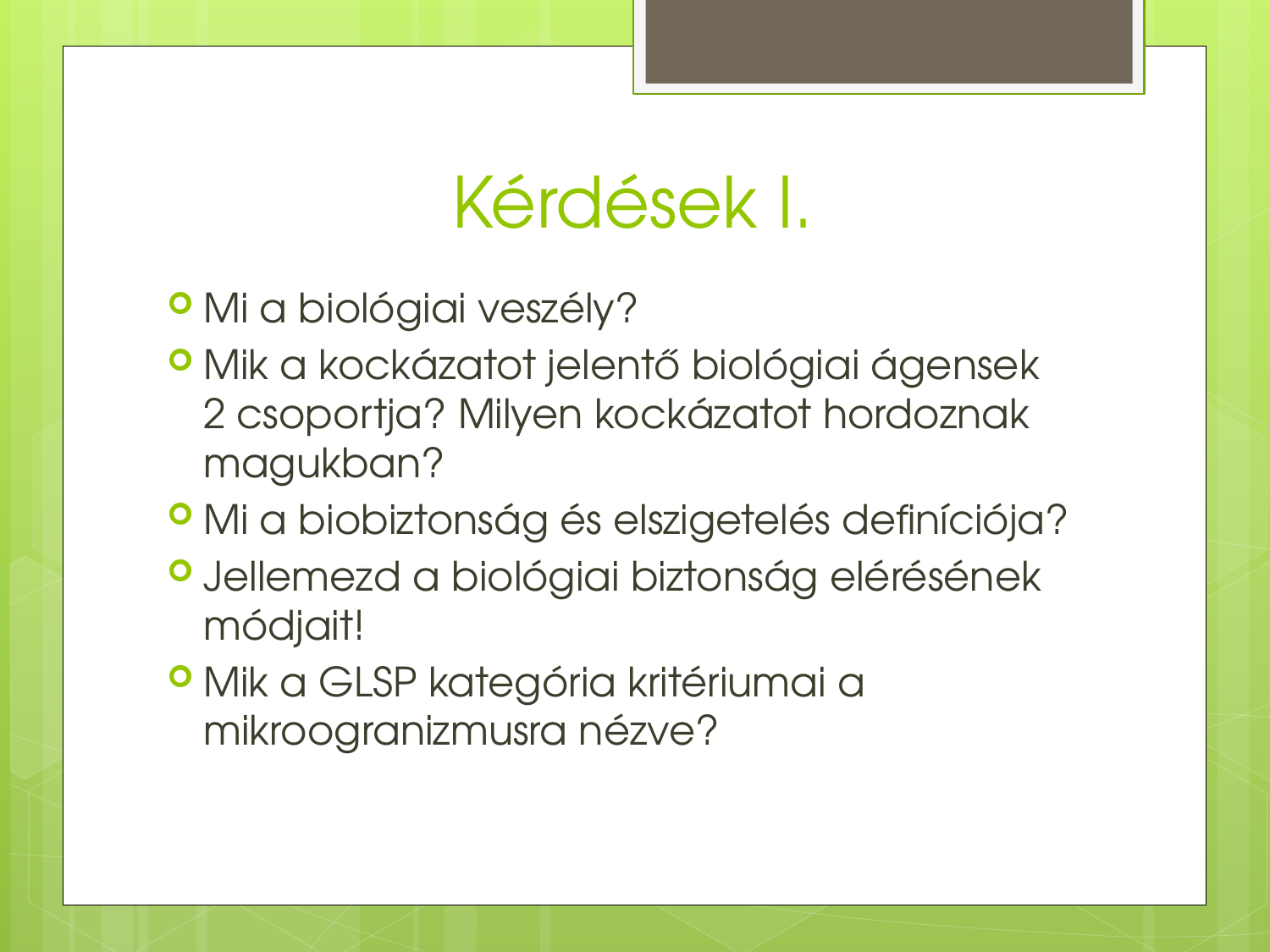

# Kérdések I.
Mi a biológiai veszély?
Mik a kockázatot jelentő biológiai ágensek 2 csoportja? Milyen kockázatot hordoznak magukban?
Mi a biobiztonság és elszigetelés definíciója?
Jellemezd a biológiai biztonság elérésének módjait!
Mik a GLSP kategória kritériumai a mikroogranizmusra nézve?